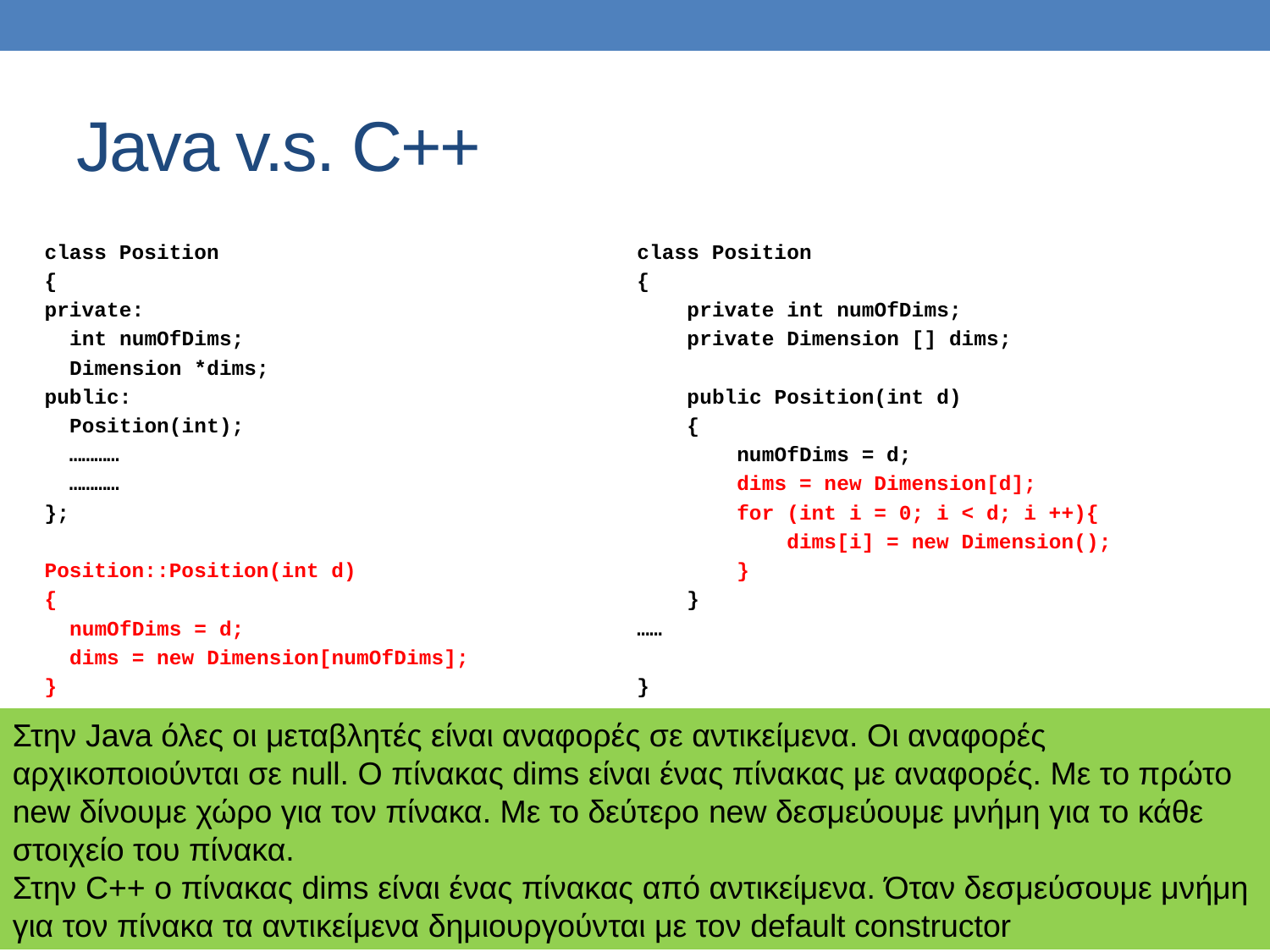

# Java v.s. C++
class Position
{
private:
  int numOfDims;
  Dimension *dims;
public:
  Position(int);
  …………
  …………
};

Position::Position(int d)
{
  numOfDims = d;
  dims = new Dimension[numOfDims];
}
….
class Position
{
    private int numOfDims;
    private Dimension [] dims;

    public Position(int d)
    {
        numOfDims = d;
        dims = new Dimension[d];
        for (int i = 0; i < d; i ++){
            dims[i] = new Dimension();
        }
    }
……

}
Στην Java όλες οι μεταβλητές είναι αναφορές σε αντικείμενα. Οι αναφορές αρχικοποιούνται σε null. Ο πίνακας dims είναι ένας πίνακας με αναφορές. Με το πρώτο new δίνουμε χώρο για τον πίνακα. Με το δεύτερο new δεσμεύουμε μνήμη για το κάθε στοιχείο του πίνακα.
Στην C++ o πίνακας dims είναι ένας πίνακας από αντικείμενα. Όταν δεσμεύσουμε μνήμη για τον πίνακα τα αντικείμενα δημιουργούνται με τον default constructor